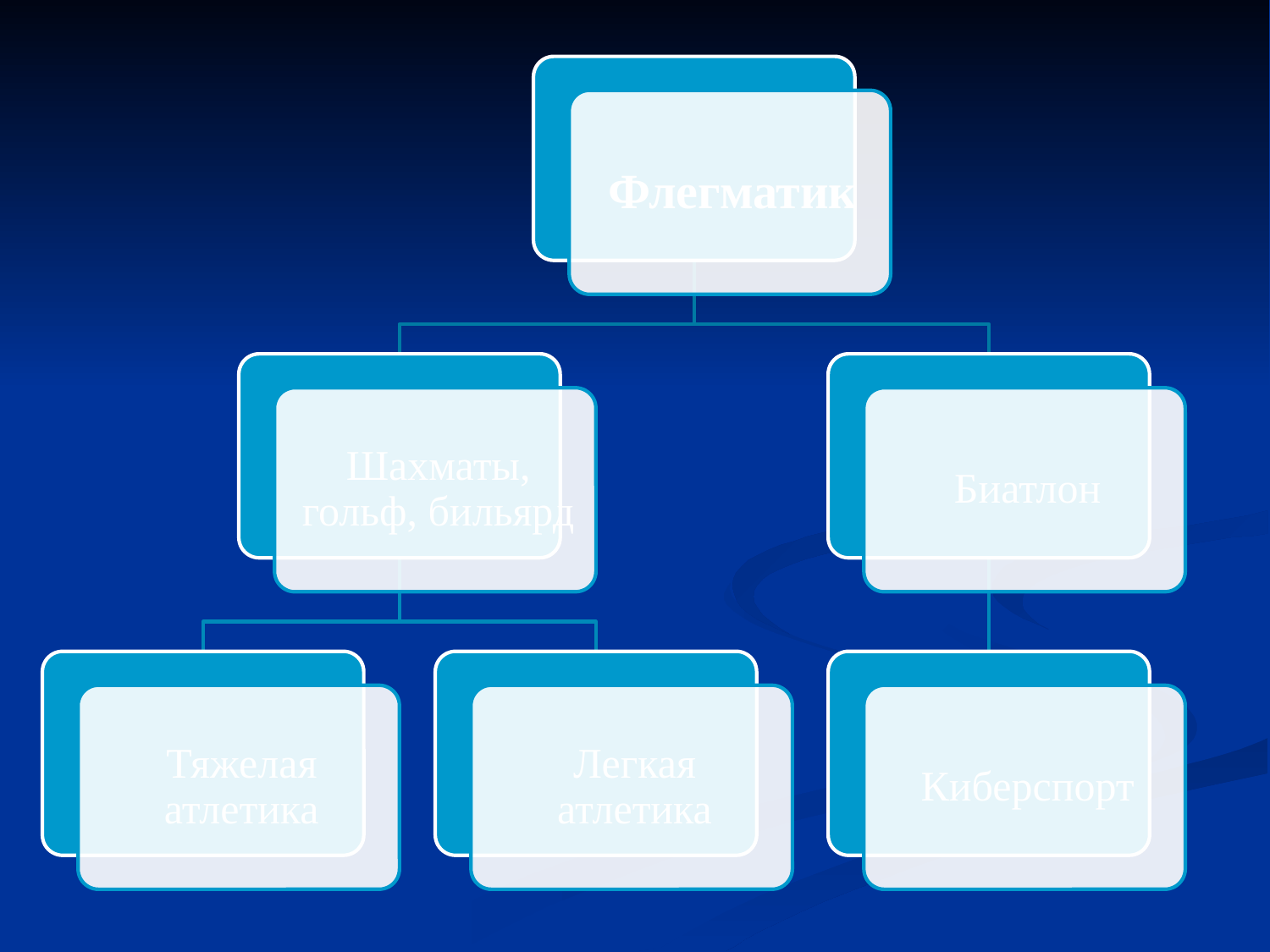

Флегматик
Шахматы, гольф, бильярд
Тяжелая атлетика
Легкая атлетика
Биатлон
Киберспорт